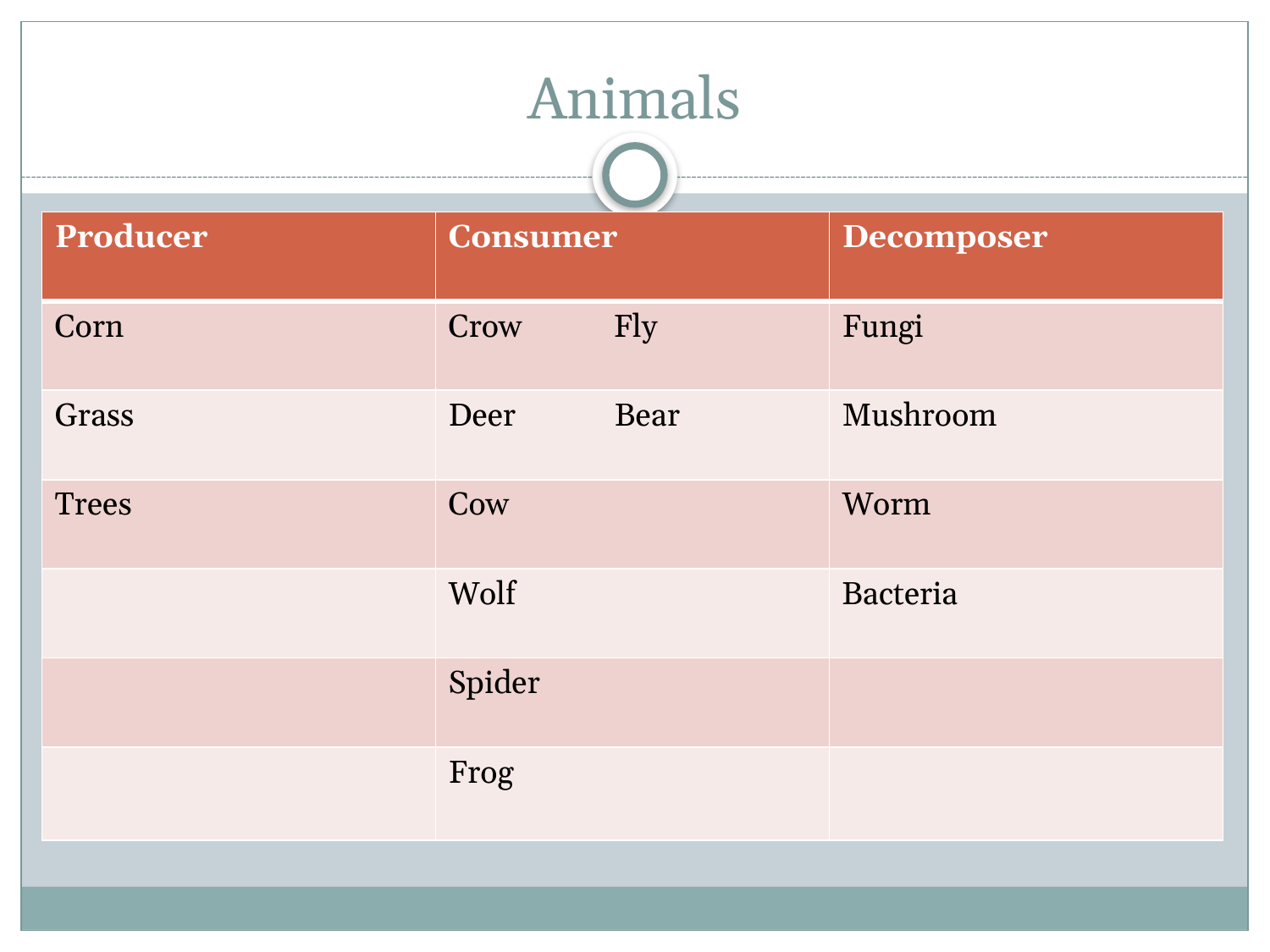

# Animals
| Producer | Consumer | Decomposer |
| --- | --- | --- |
| Corn | Crow Fly | Fungi |
| Grass | Deer Bear | Mushroom |
| Trees | Cow | Worm |
|  | Wolf | Bacteria |
|  | Spider |  |
|  | Frog |  |